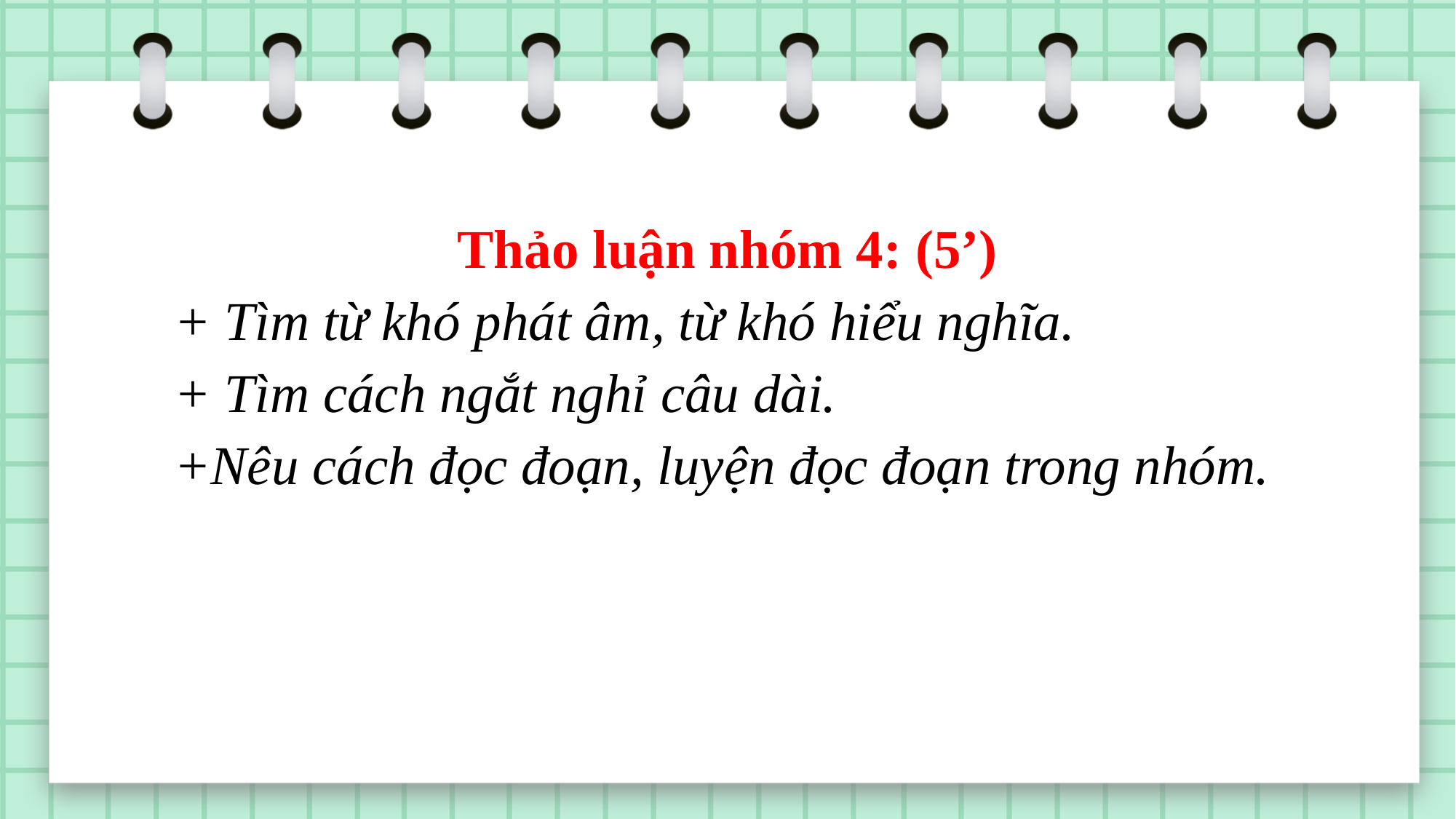

Thảo luận nhóm 4: (5’)
+ Tìm từ khó phát âm, từ khó hiểu nghĩa.
+ Tìm cách ngắt nghỉ câu dài.
+Nêu cách đọc đoạn, luyện đọc đoạn trong nhóm.